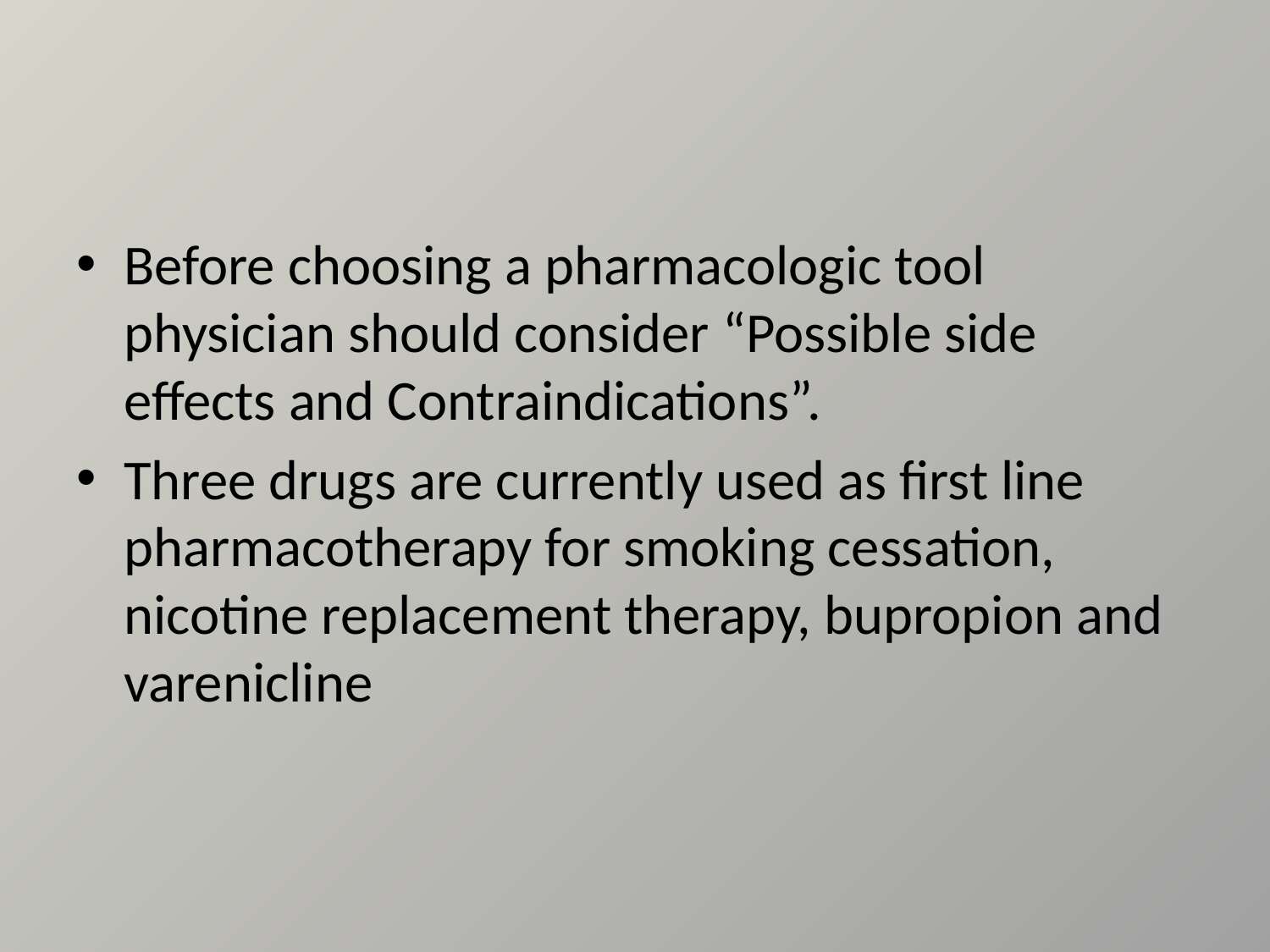

Before choosing a pharmacologic tool physician should consider “Possible side effects and Contraindications”.
Three drugs are currently used as first line pharmacotherapy for smoking cessation, nicotine replacement therapy, bupropion and varenicline